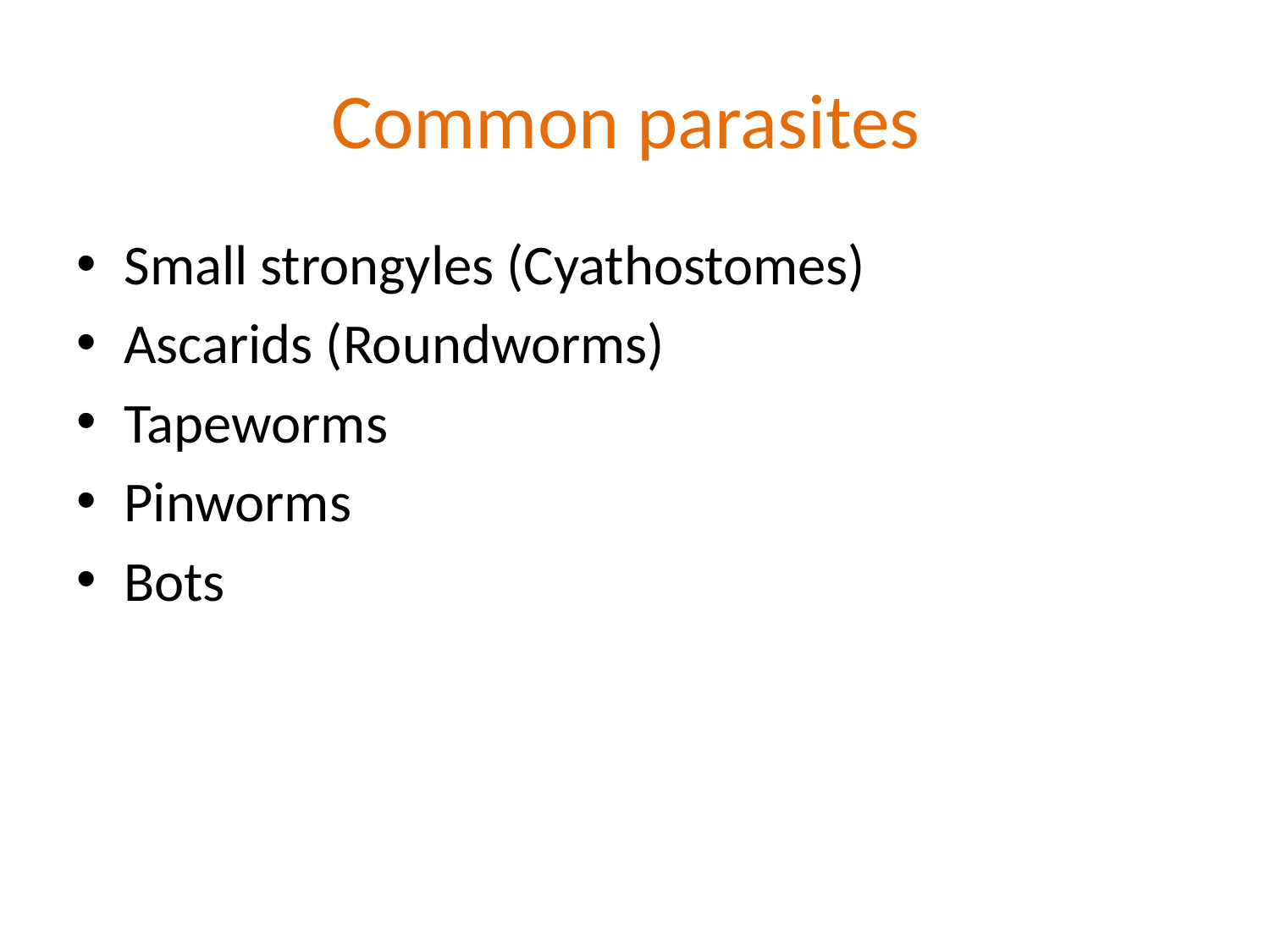

# Common parasites
Small strongyles (Cyathostomes)
Ascarids (Roundworms)
Tapeworms
Pinworms
Bots